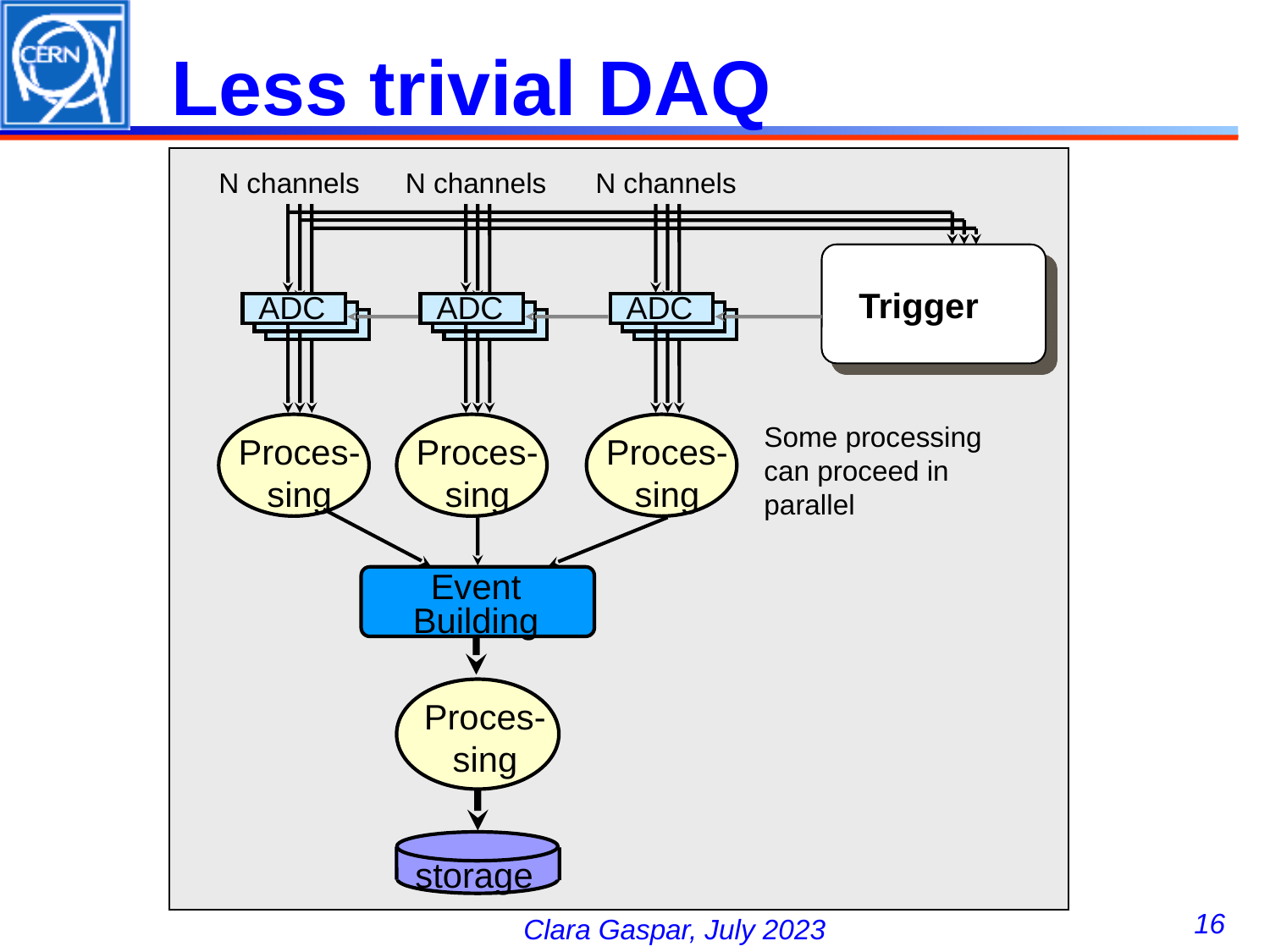

# Less trivial DAQ

N channels
N channels
N channels

Trigger
ADC
ADC
ADC

Some processing
can proceed in parallel

Proces-
sing
Proces-
sing
Proces-
sing

Event
Building

Proces-
sing

storage
16